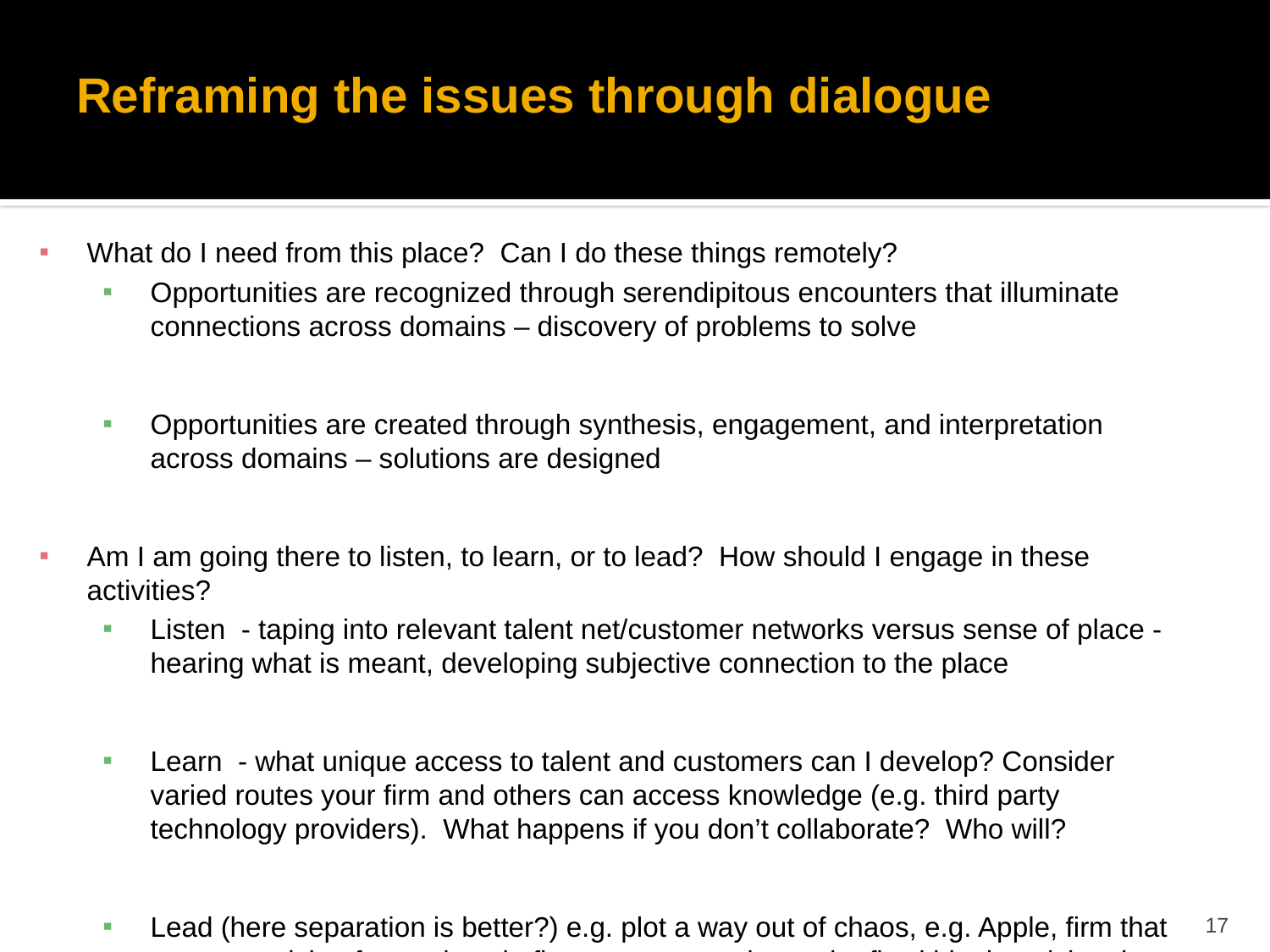

# Reframing the issues through dialogue
What do I need from this place?  Can I do these things remotely?
Opportunities are recognized through serendipitous encounters that illuminate connections across domains – discovery of problems to solve

Opportunities are created through synthesis, engagement, and interpretation across domains – solutions are designed

Am I am going there to listen, to learn, or to lead?  How should I engage in these activities?
Listen  - taping into relevant talent net/customer networks versus sense of place - hearing what is meant, developing subjective connection to the place

Learn  - what unique access to talent and customers can I develop? Consider varied routes your firm and others can access knowledge (e.g. third party technology providers).  What happens if you don’t collaborate?  Who will?

Lead (here separation is better?) e.g. plot a way out of chaos, e.g. Apple, firm that creates a vision for markets in flux can attract others who fit within that vision, by providing direction and acting as a hub that connects the parties needed to make it a reality)
17